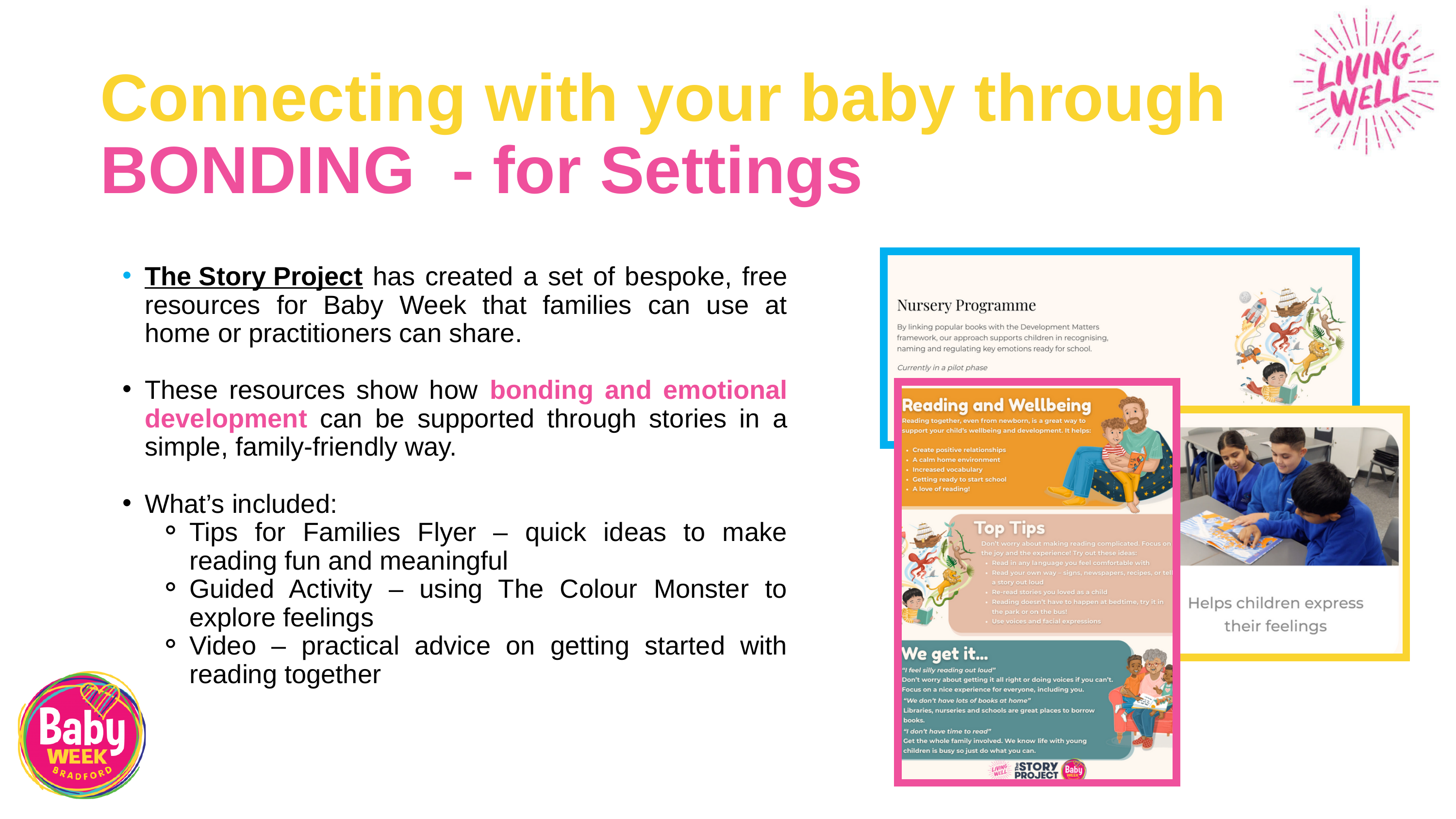

Connecting with your baby through BONDING  - for Settings

The Story Project has created a set of bespoke, free resources for Baby Week that families can use at home or practitioners can share.

These resources show how bonding and emotional development can be supported through stories in a simple, family-friendly way.

What’s included:
Tips for Families Flyer – quick ideas to make reading fun and meaningful
Guided Activity – using The Colour Monster to explore feelings
Video – practical advice on getting started with reading together